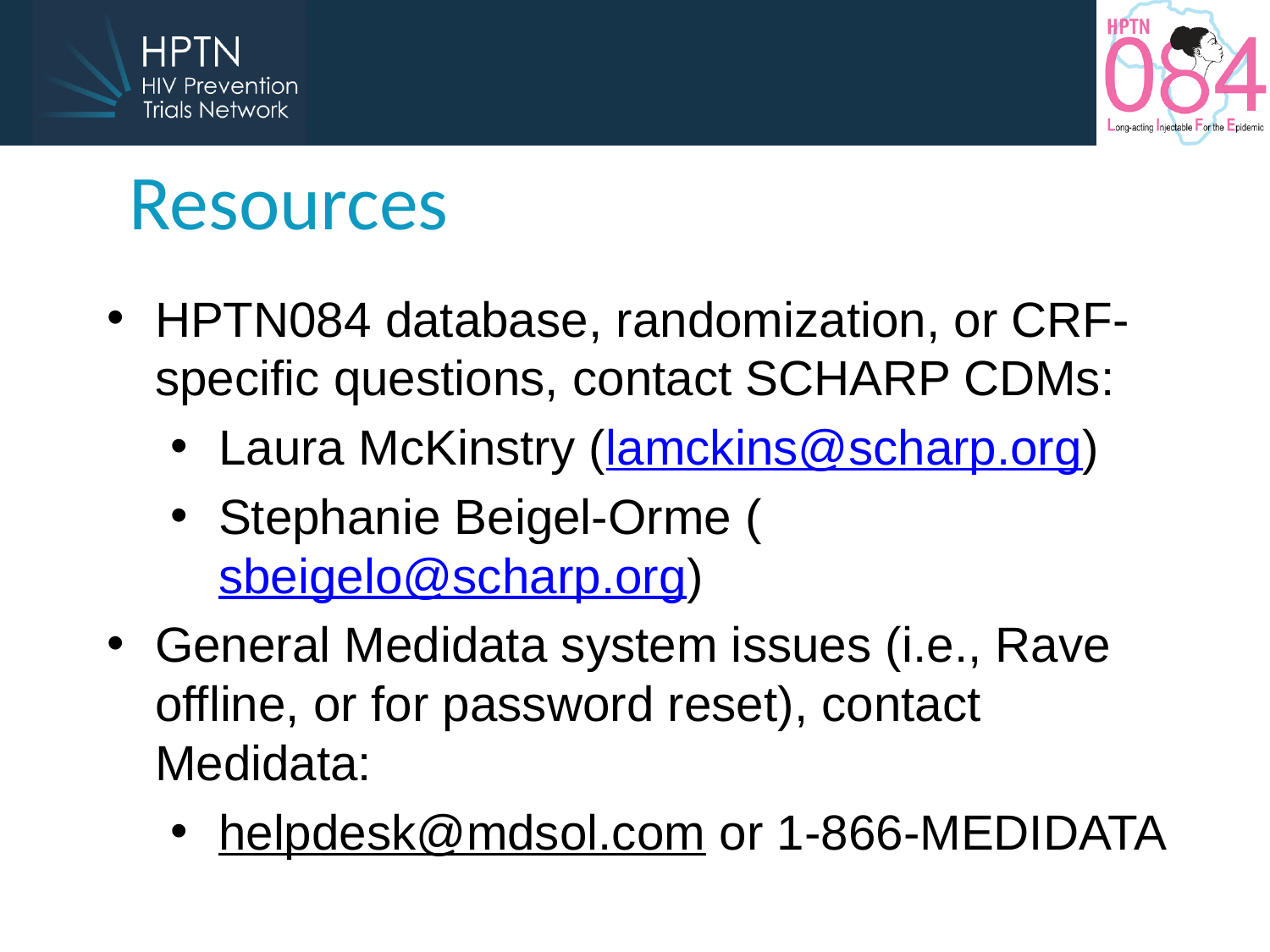

# Resources
HPTN084 database, randomization, or CRF-specific questions, contact SCHARP CDMs:
Laura McKinstry (lamckins@scharp.org)
Stephanie Beigel-Orme (sbeigelo@scharp.org)
General Medidata system issues (i.e., Rave offline, or for password reset), contact Medidata:
helpdesk@mdsol.com or 1-866-MEDIDATA